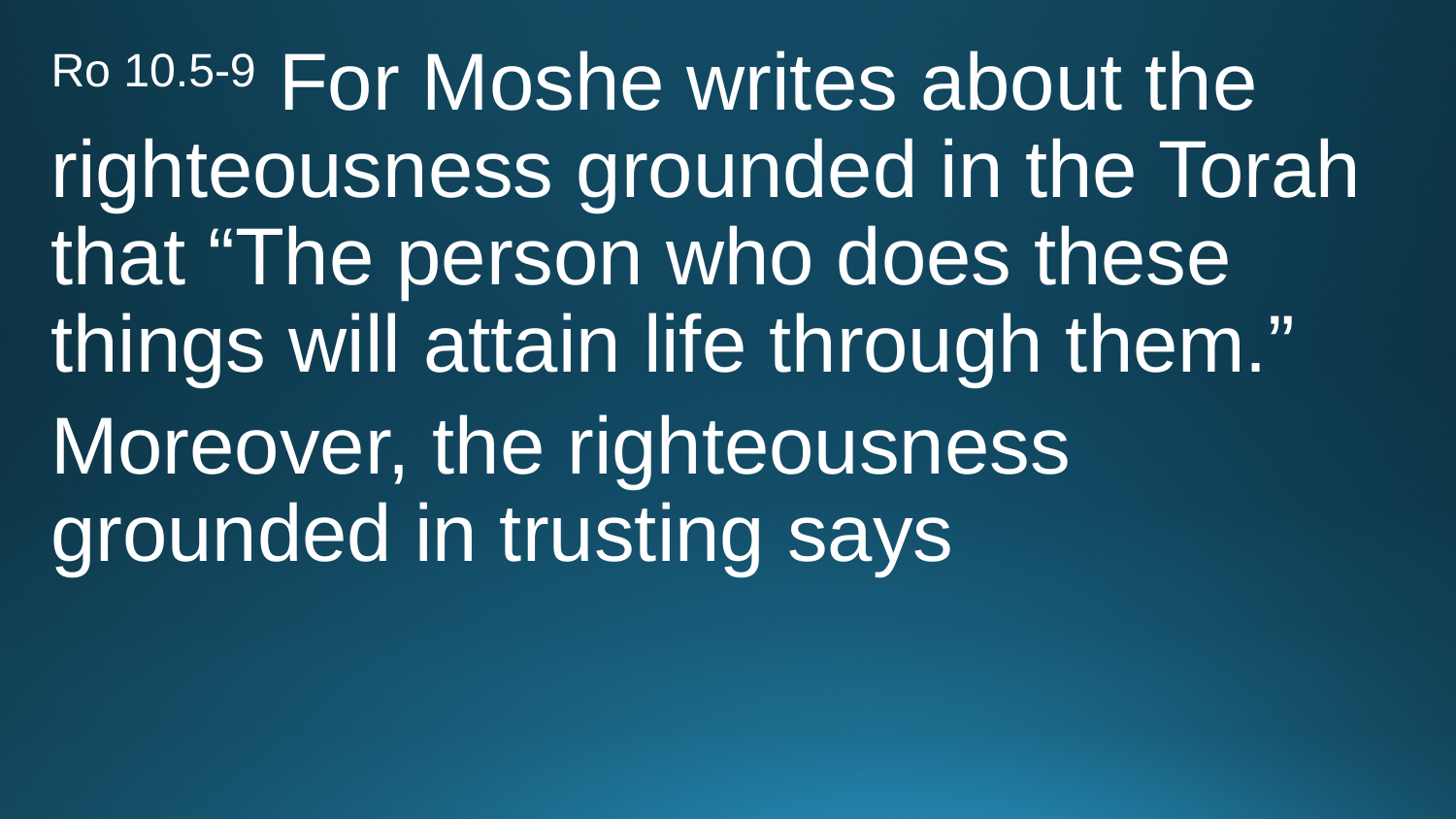

Ro 10.5-9 For Moshe writes about the righteousness grounded in the Torah that “The person who does these things will attain life through them.”
Moreover, the righteousness grounded in trusting says